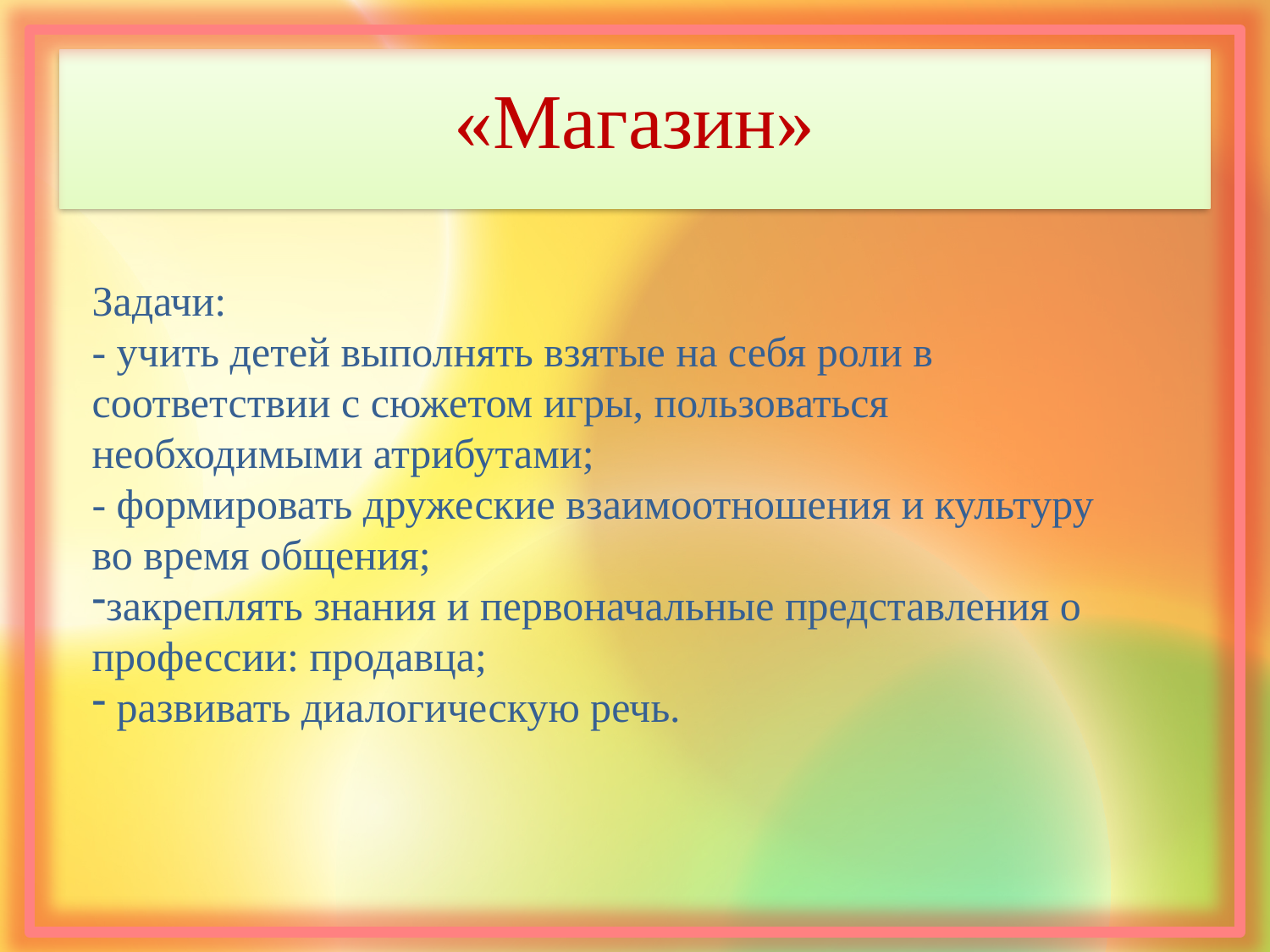

# «Магазин»
Задачи:
- учить детей выполнять взятые на себя роли в соответствии с сюжетом игры, пользоваться необходимыми атрибутами;
- формировать дружеские взаимоотношения и культуру во время общения;
закреплять знания и первоначальные представления о профессии: продавца;
 развивать диалогическую речь.